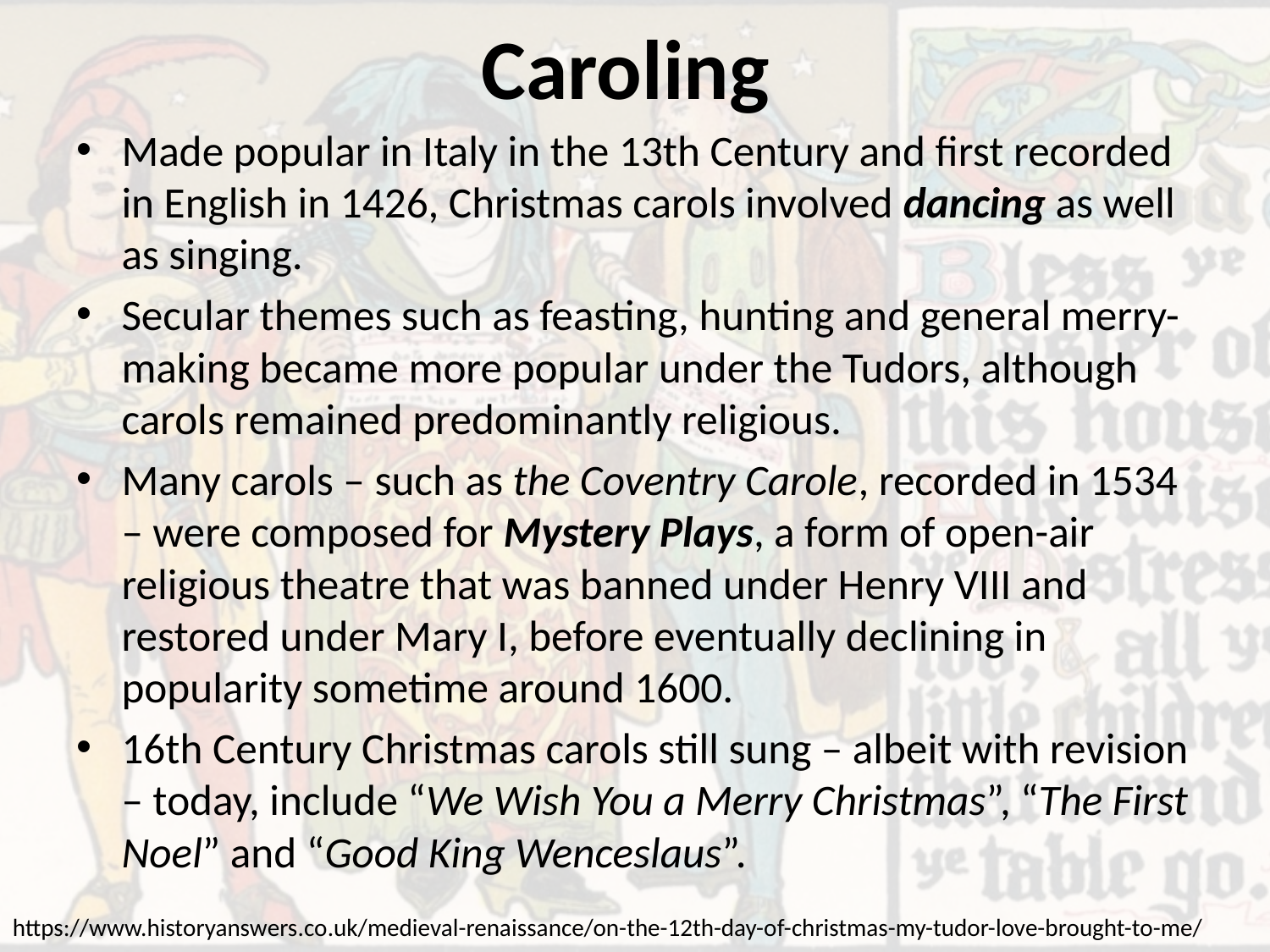

# Caroling
Made popular in Italy in the 13th Century and first recorded in English in 1426, Christmas carols involved dancing as well as singing.
Secular themes such as feasting, hunting and general merry-making became more popular under the Tudors, although carols remained predominantly religious.
Many carols – such as the Coventry Carole, recorded in 1534 – were composed for Mystery Plays, a form of open-air religious theatre that was banned under Henry VIII and restored under Mary I, before eventually declining in popularity sometime around 1600.
16th Century Christmas carols still sung – albeit with revision – today, include “We Wish You a Merry Christmas”, “The First Noel” and “Good King Wenceslaus”.
https://www.historyanswers.co.uk/medieval-renaissance/on-the-12th-day-of-christmas-my-tudor-love-brought-to-me/